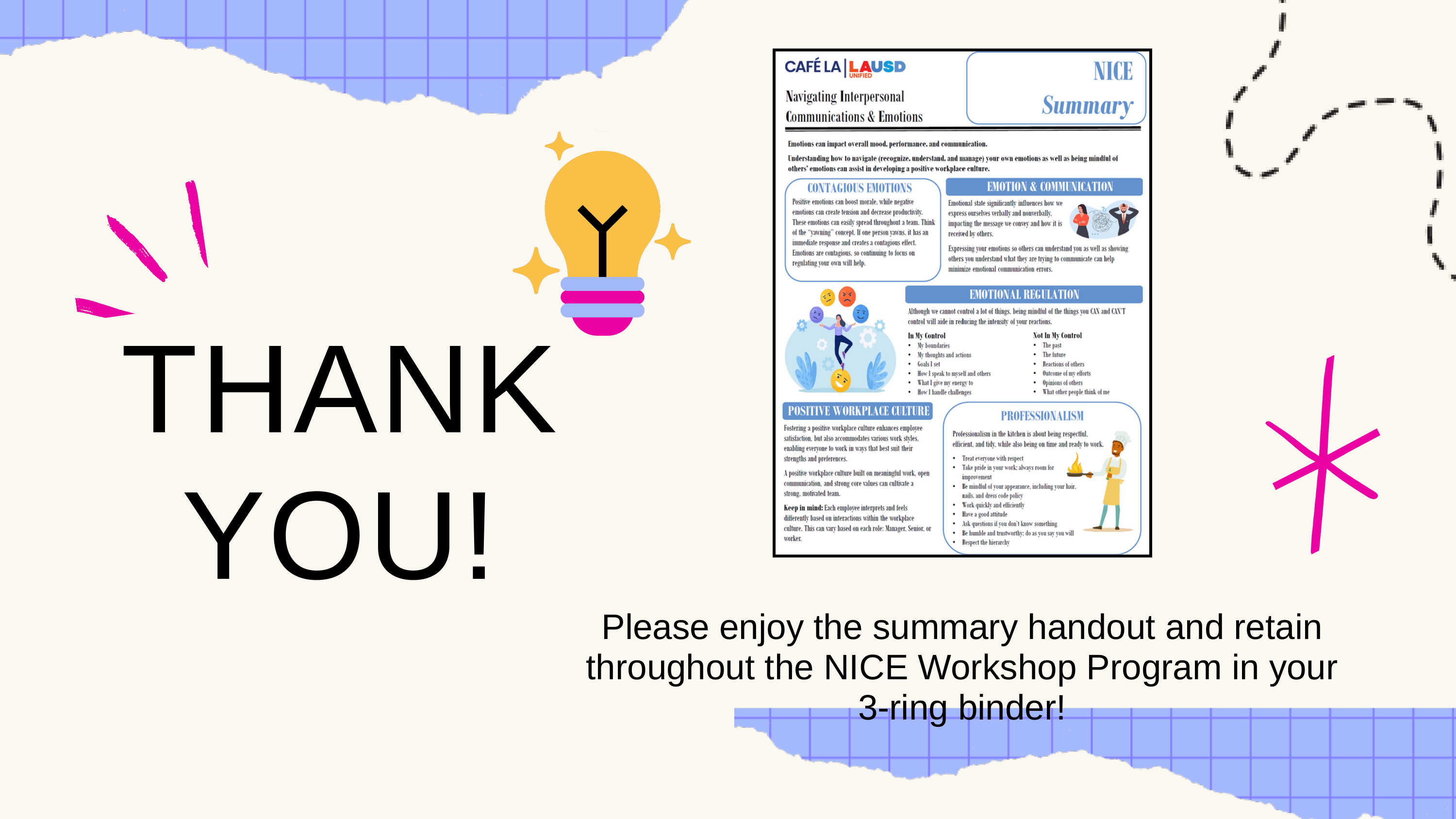

THANK
YOU!

Please enjoy the summary handout and retain throughout the NICE Workshop Program in your 3-ring binder!